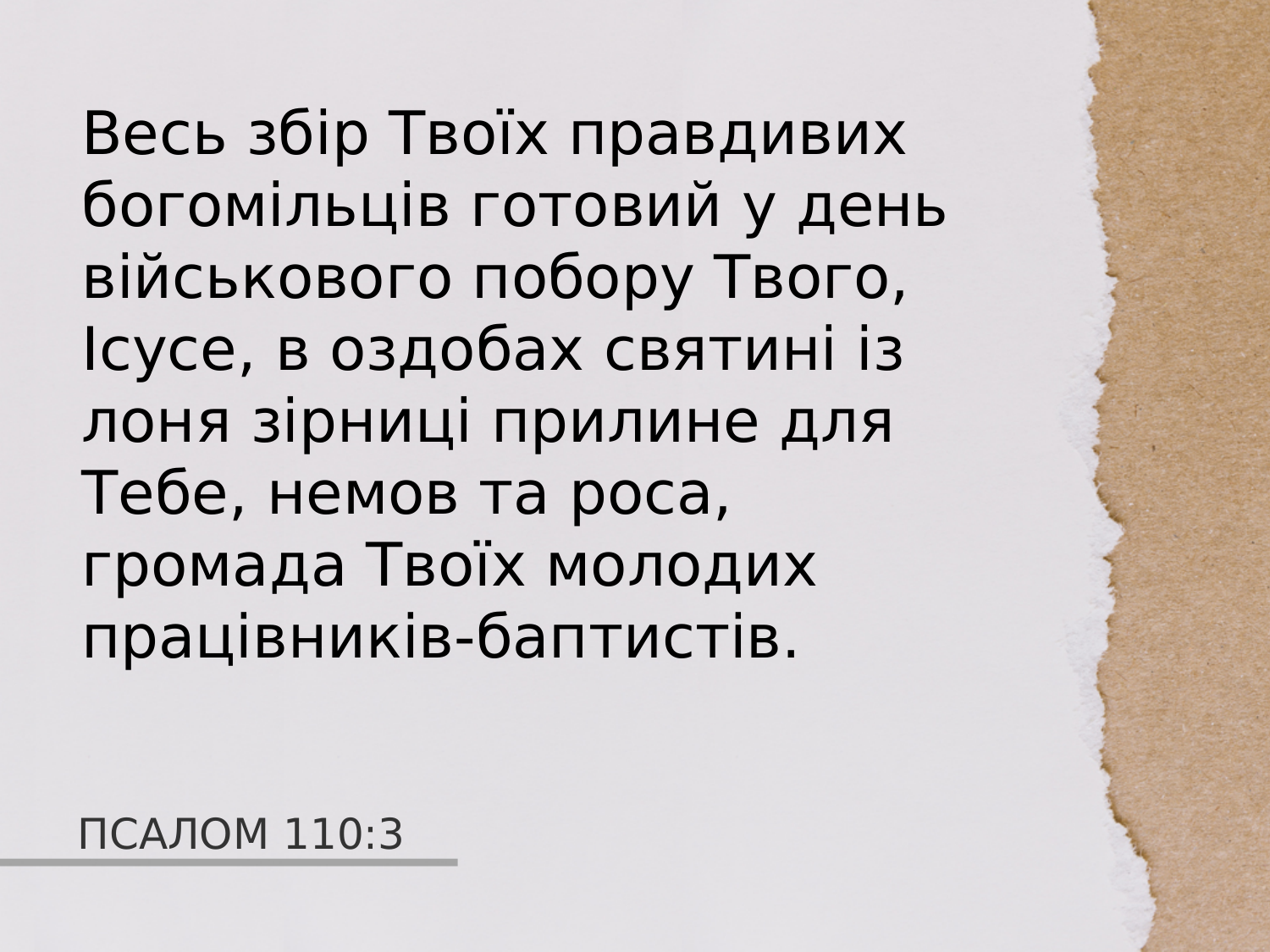

Весь збір Твоїх правдивих богомільців готовий у день військового побору Твого, Ісусе, в оздобах святині із лоня зірниці прилине для Тебе, немов та роса,
громада Твоїх молодих працівників-баптистів.
# ПСАЛОМ 110:3